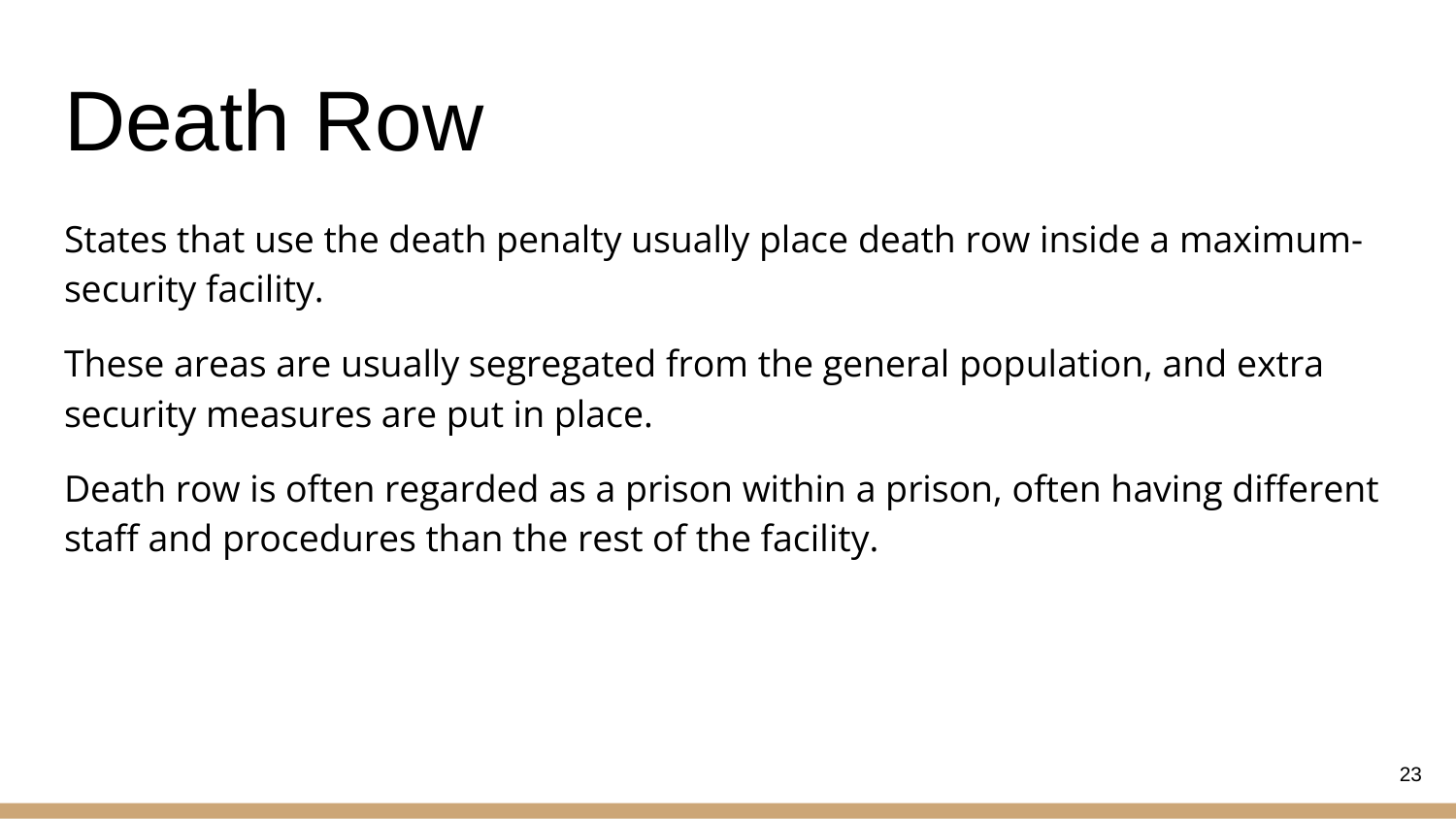

# Death Row
States that use the death penalty usually place death row inside a maximum-security facility.
These areas are usually segregated from the general population, and extra security measures are put in place.
Death row is often regarded as a prison within a prison, often having different staff and procedures than the rest of the facility.
23